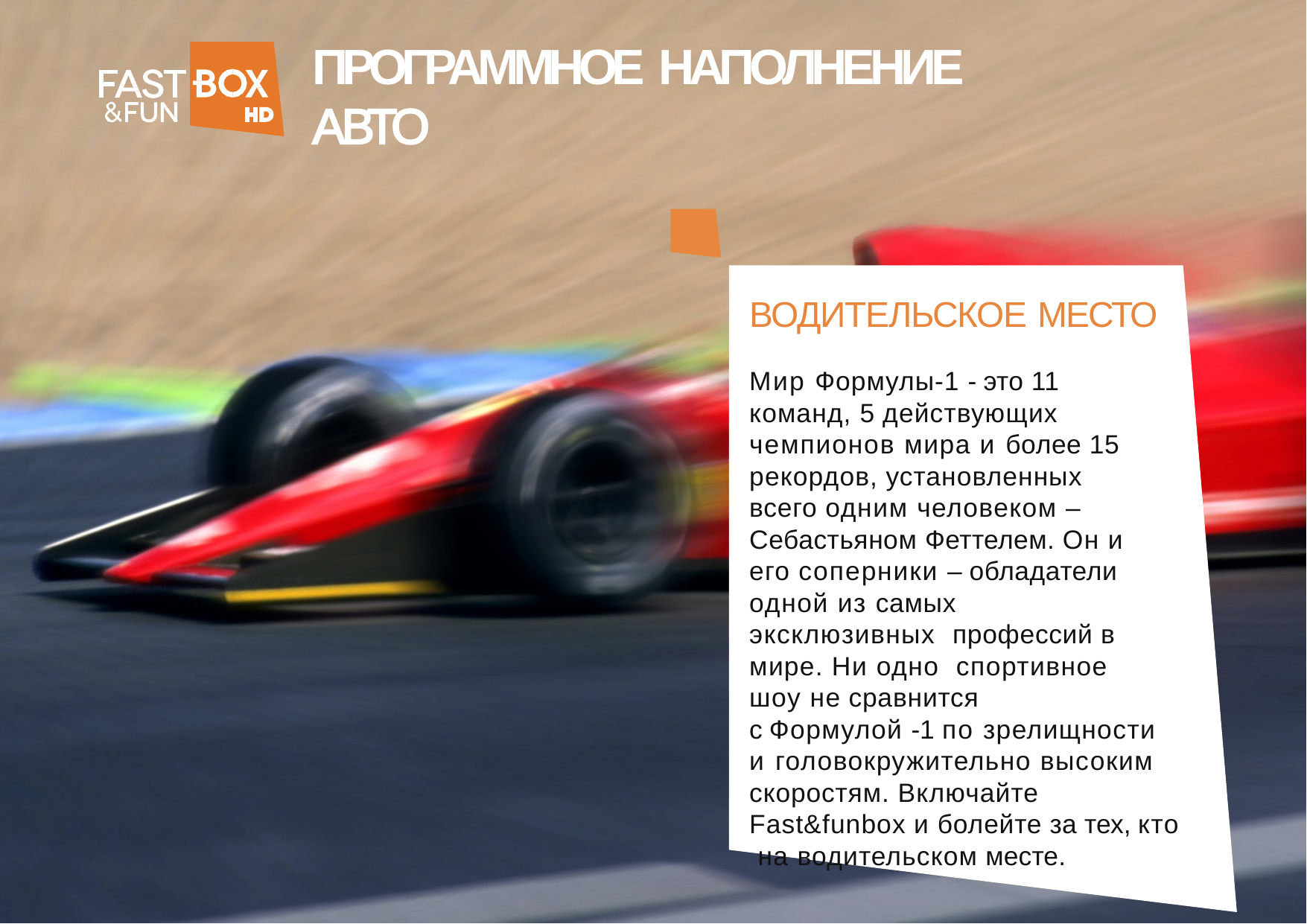

# ПРОГРАММНОЕ НАПОЛНЕНИЕ
АВТО

ВОДИТЕЛЬСКОЕ МЕСТО
Мир Формулы-1 - это 11  команд, 5 действующих  чемпионов мира и более 15  рекордов, установленных  всего одним человеком –  Себастьяном Феттелем. Он и  его соперники – обладатели  одной из самых эксклюзивных  профессий в мире. Ни одно  спортивное шоу не сравнится
с Формулой -1 по зрелищности  и головокружительно высоким  скоростям. Включайте  Fast&funbox и болейте за тех, кто  на водительском месте.